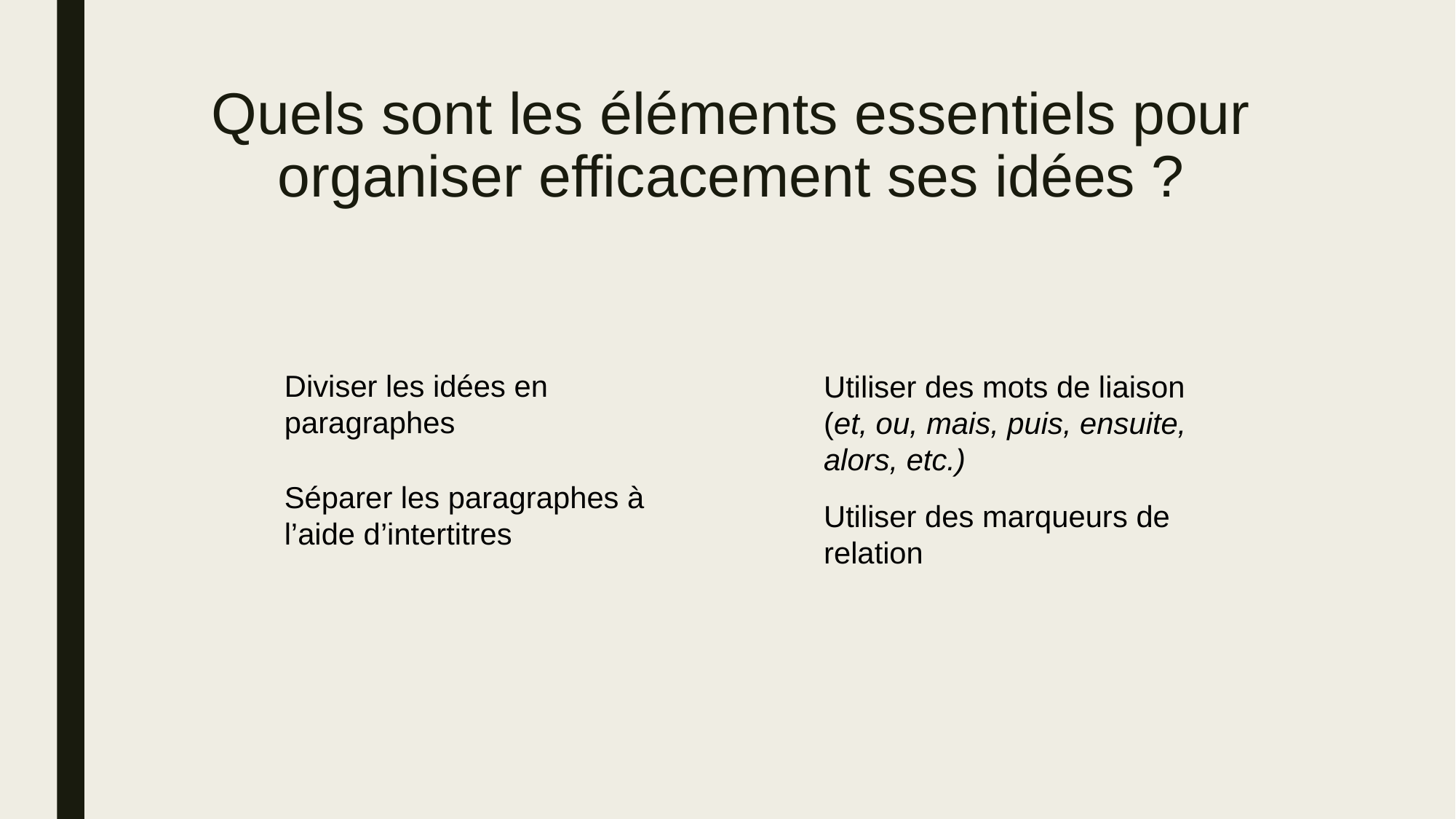

# Quels sont les éléments essentiels pour organiser efficacement ses idées ?
Diviser les idées en paragraphes
Utiliser des mots de liaison
(et, ou, mais, puis, ensuite, alors, etc.)
Séparer les paragraphes à l’aide d’intertitres
Utiliser des marqueurs de relation